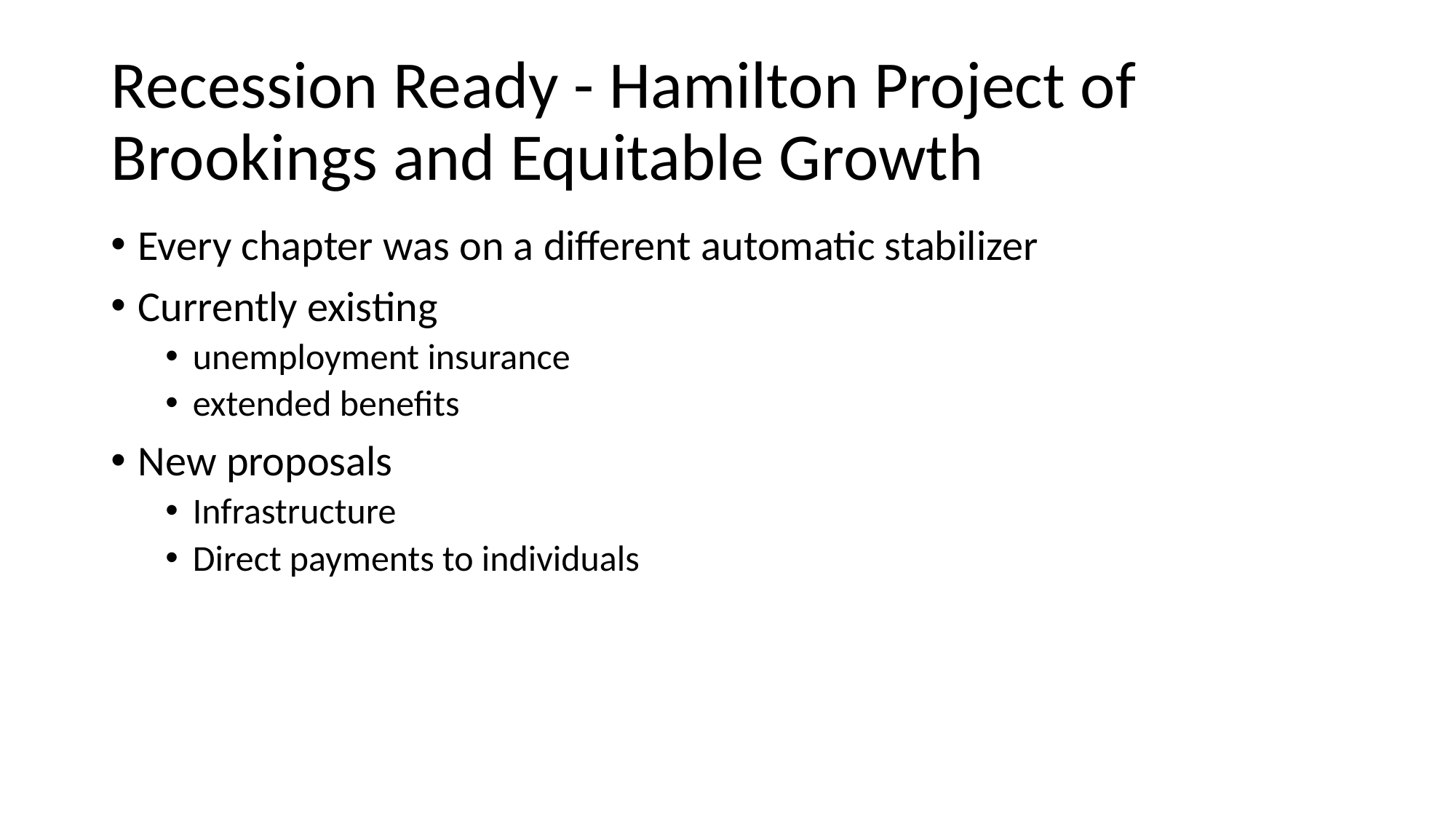

# Recession Ready - Hamilton Project of Brookings and Equitable Growth
Every chapter was on a different automatic stabilizer
Currently existing
unemployment insurance
extended benefits
New proposals
Infrastructure
Direct payments to individuals